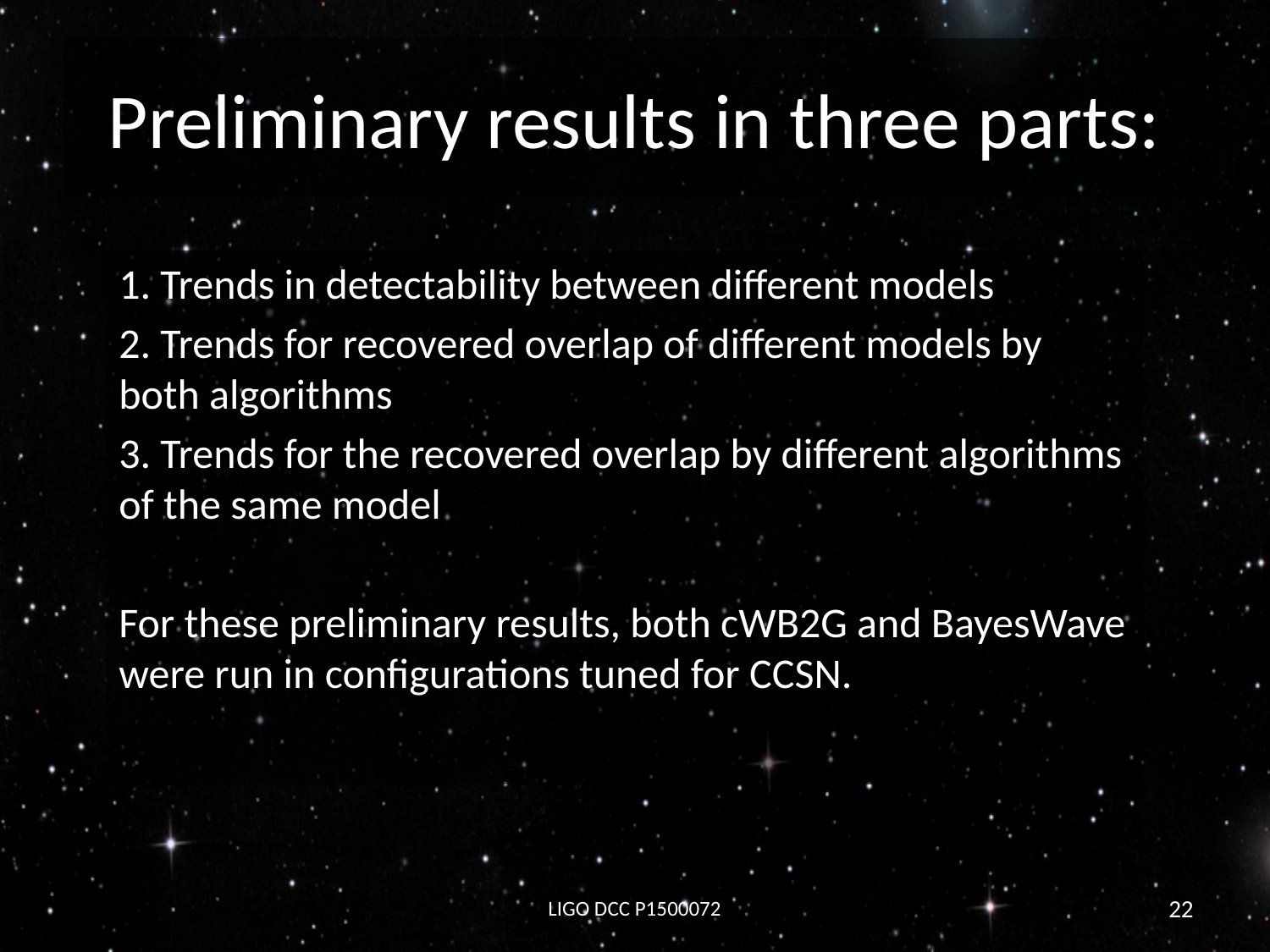

# Preliminary results in three parts:
1. Trends in detectability between different models
2. Trends for recovered overlap of different models by both algorithms
3. Trends for the recovered overlap by different algorithms of the same model

For these preliminary results, both cWB2G and BayesWave were run in configurations tuned for CCSN.
LIGO DCC P1500072
22